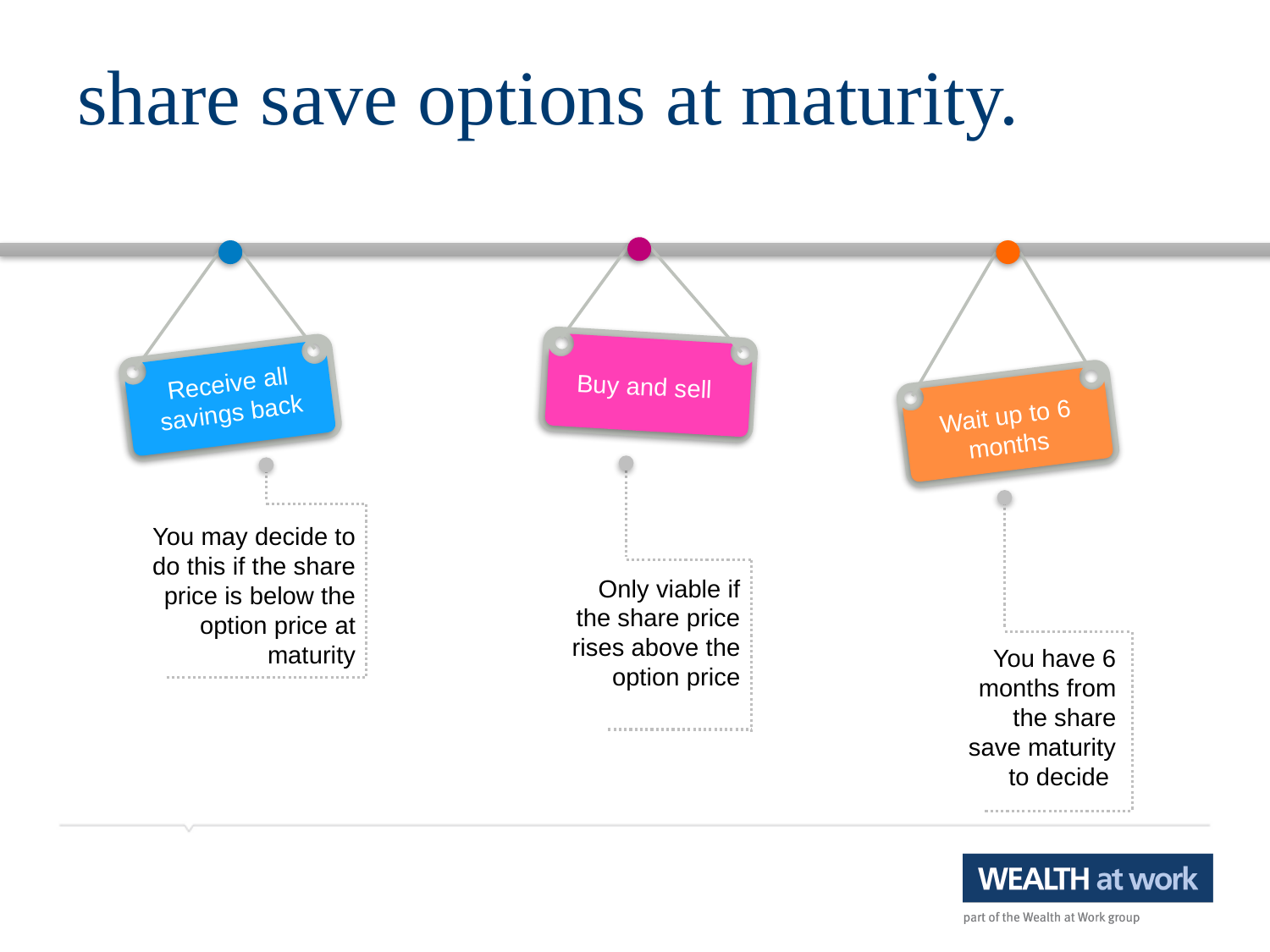

# share save options at maturity.

Buy and sell

Receive all savings back

Wait up to 6 months

You may decide to do this if the share price is below the option price at maturity
Only viable if the share price rises above the option price
You have 6 months from the share save maturity to decide